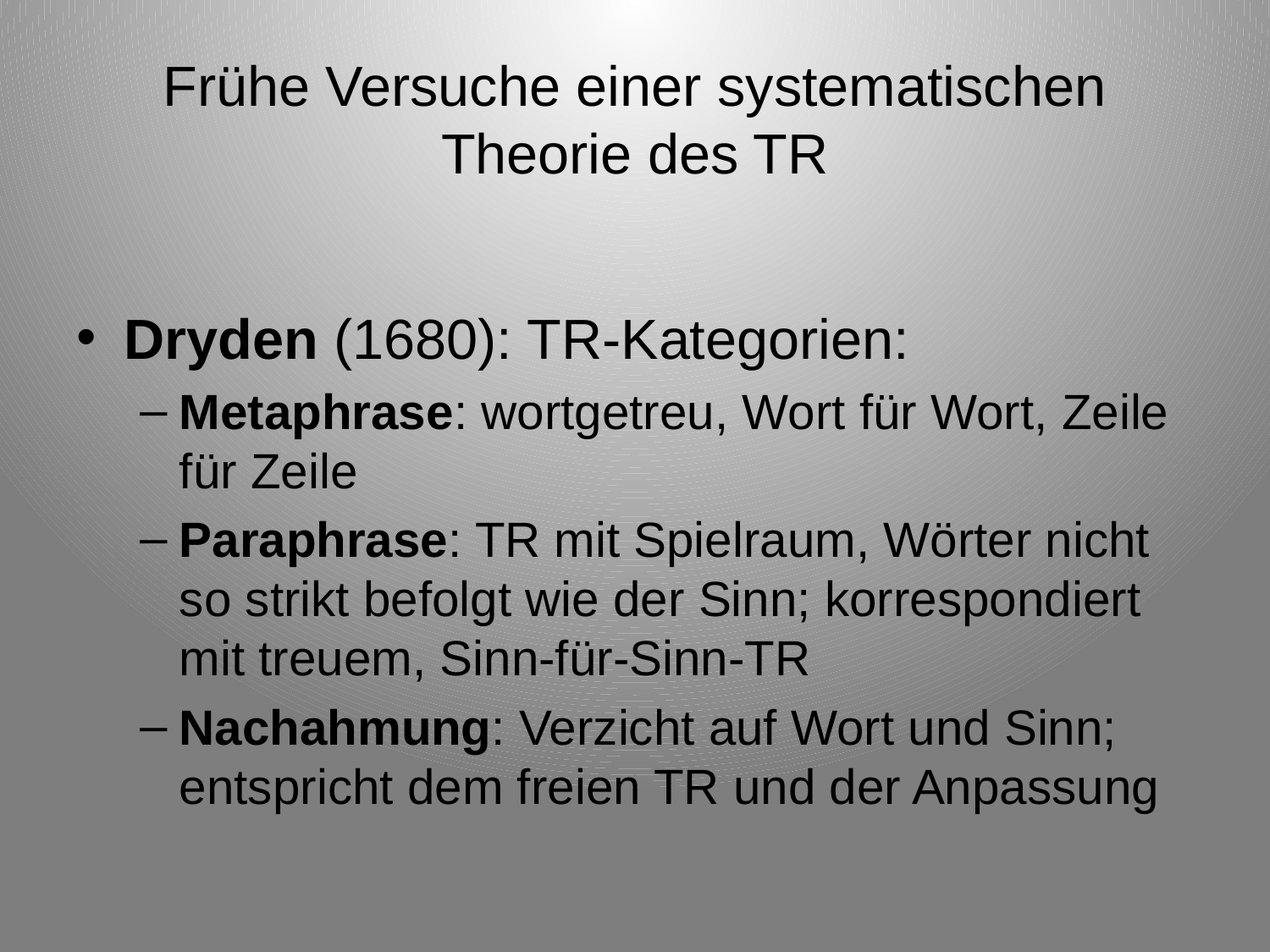

# Frühe Versuche einer systematischen Theorie des TR
Dryden (1680): TR-Kategorien:
Metaphrase: wortgetreu, Wort für Wort, Zeile für Zeile
Paraphrase: TR mit Spielraum, Wörter nicht so strikt befolgt wie der Sinn; korrespondiert mit treuem, Sinn-für-Sinn-TR
Nachahmung: Verzicht auf Wort und Sinn; entspricht dem freien TR und der Anpassung